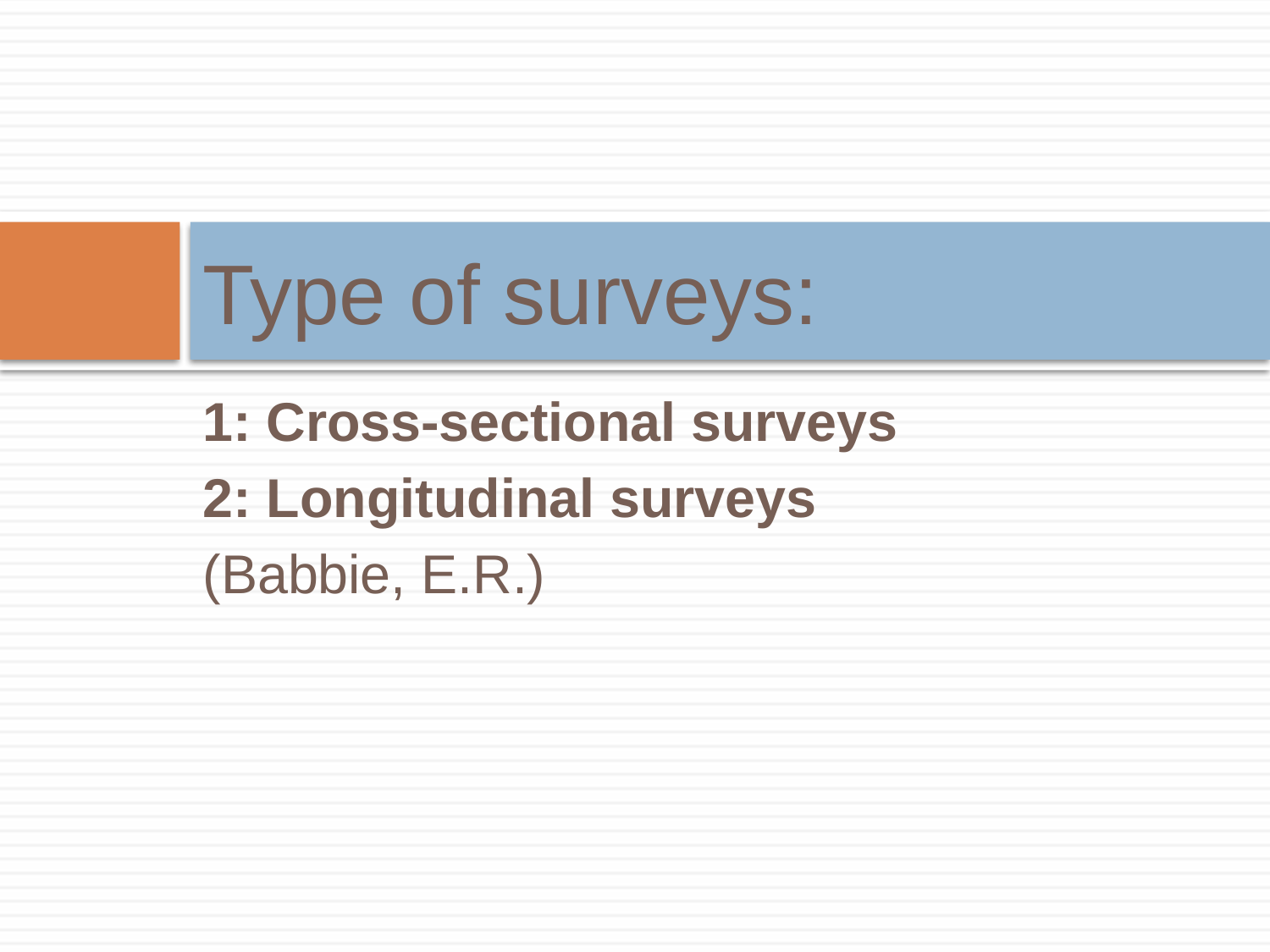

# Type of surveys:
1: Cross-sectional surveys
2: Longitudinal surveys
(Babbie, E.R.)